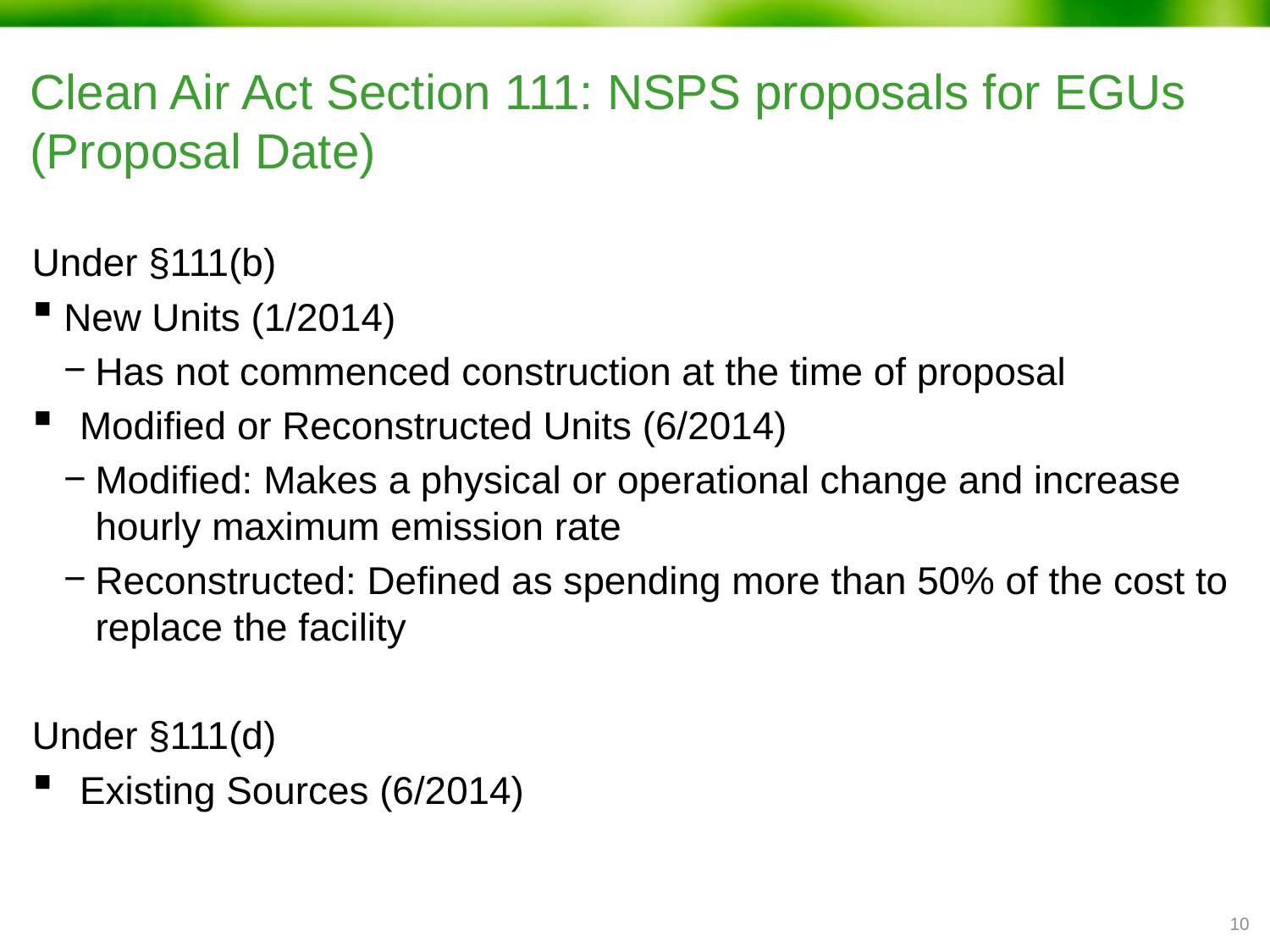

# Clean Air Act Section 111: NSPS proposals for EGUs (Proposal Date)
Under §111(b)
New Units (1/2014)
Has not commenced construction at the time of proposal
Modified or Reconstructed Units (6/2014)
Modified: Makes a physical or operational change and increase hourly maximum emission rate
Reconstructed: Defined as spending more than 50% of the cost to replace the facility

Under §111(d)
Existing Sources (6/2014)

10